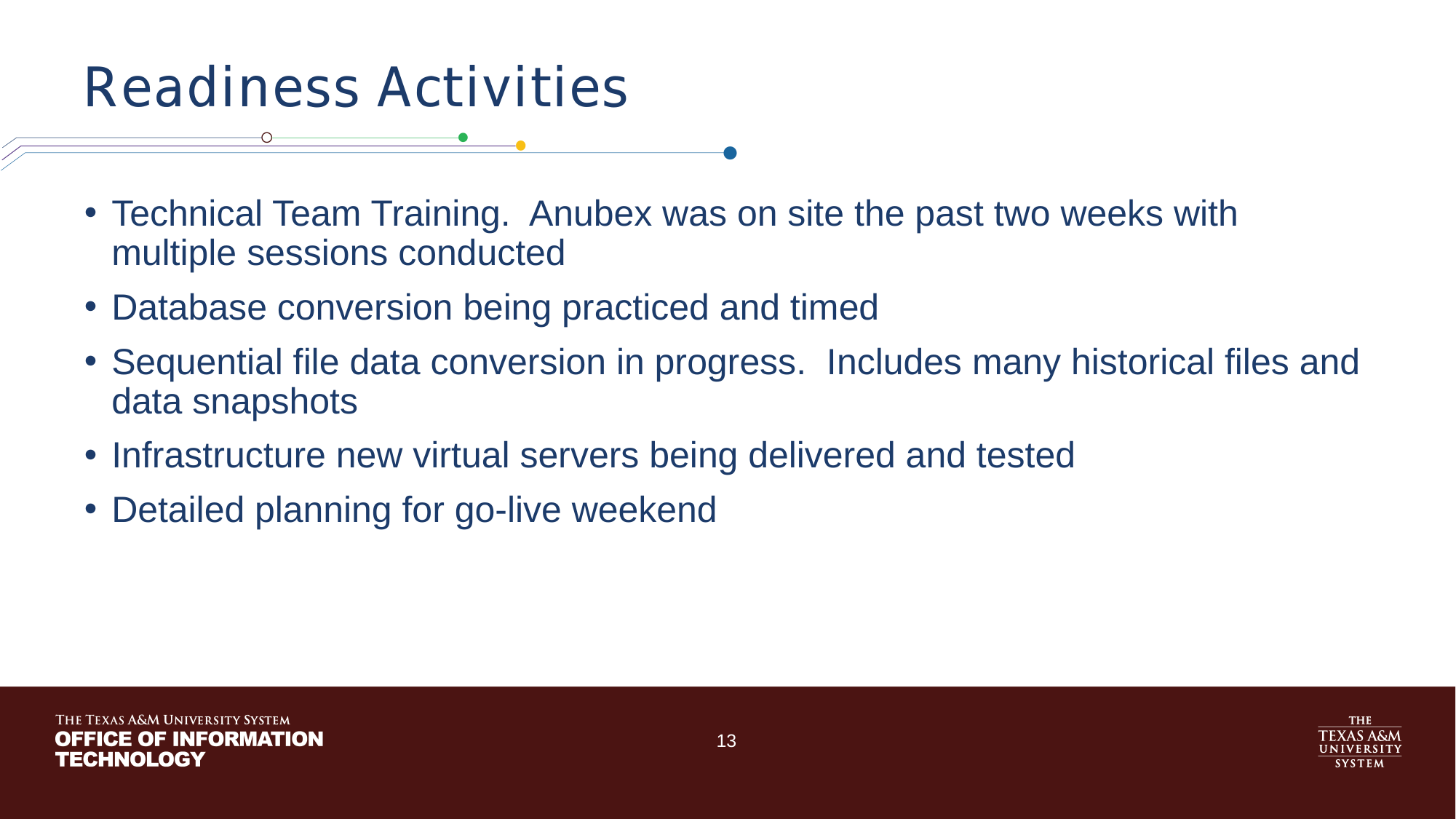

# Readiness Activities
Technical Team Training.  Anubex was on site the past two weeks with multiple sessions conducted
Database conversion being practiced and timed
Sequential file data conversion in progress.  Includes many historical files and data snapshots
Infrastructure new virtual servers being delivered and tested
Detailed planning for go-live weekend

13